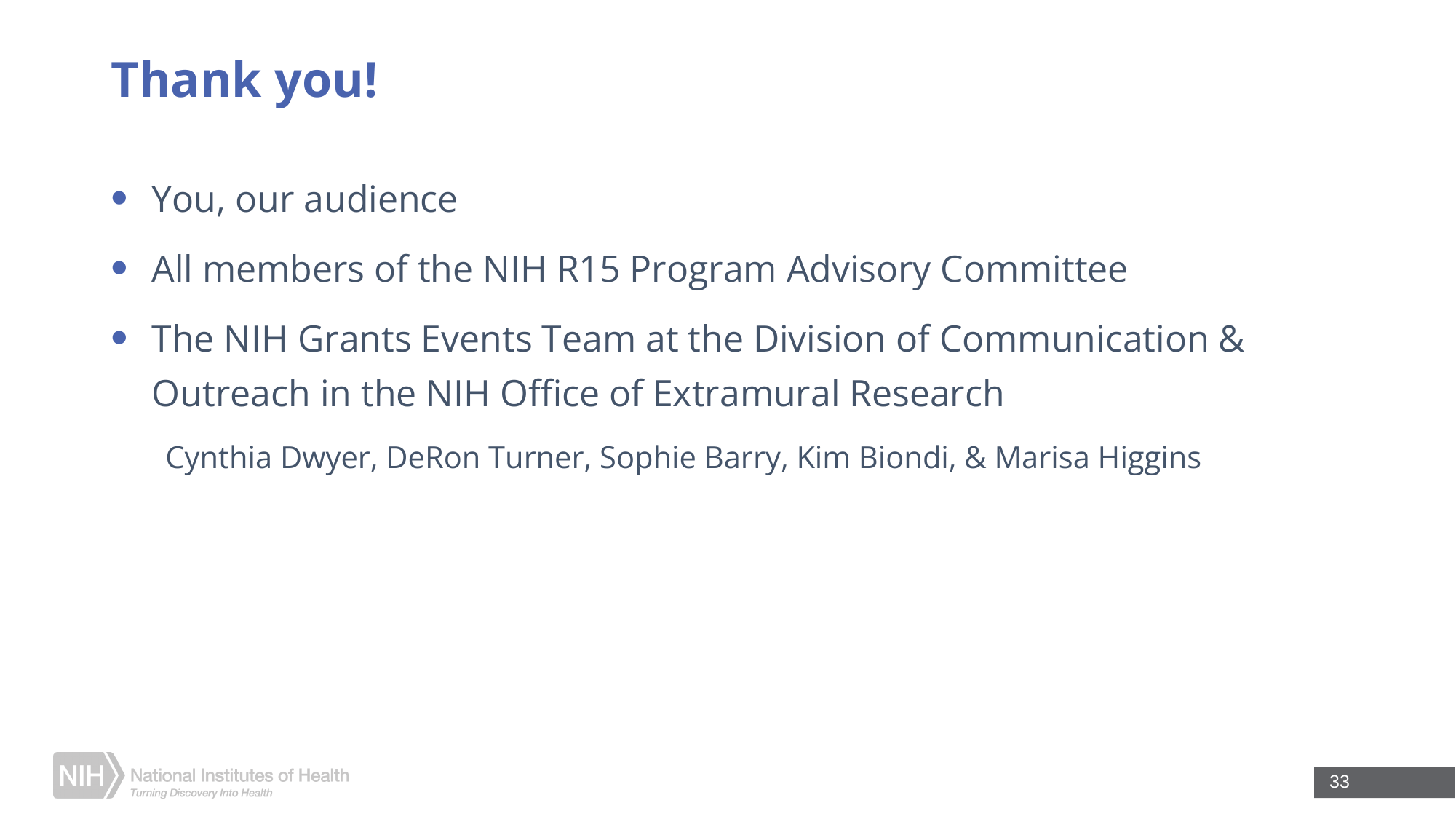

# Thank you!
You, our audience
All members of the NIH R15 Program Advisory Committee
The NIH Grants Events Team at the Division of Communication & Outreach in the NIH Office of Extramural Research
Cynthia Dwyer, DeRon Turner, Sophie Barry, Kim Biondi, & Marisa Higgins

33